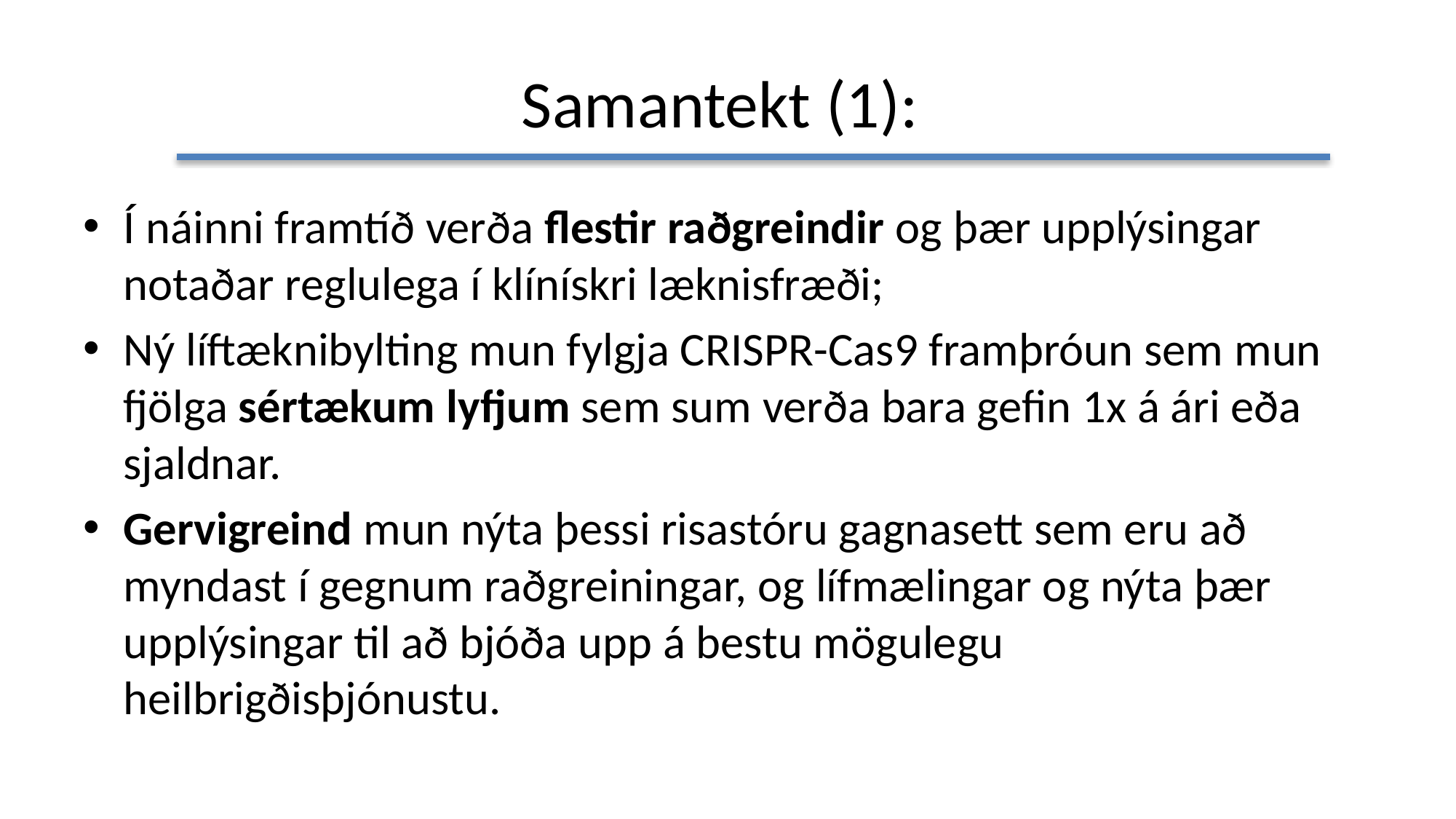

# Samantekt (1):
Í náinni framtíð verða flestir raðgreindir og þær upplýsingar notaðar reglulega í klínískri læknisfræði;
Ný líftæknibylting mun fylgja CRISPR-Cas9 framþróun sem mun fjölga sértækum lyfjum sem sum verða bara gefin 1x á ári eða sjaldnar.
Gervigreind mun nýta þessi risastóru gagnasett sem eru að myndast í gegnum raðgreiningar, og lífmælingar og nýta þær upplýsingar til að bjóða upp á bestu mögulegu heilbrigðisþjónustu.